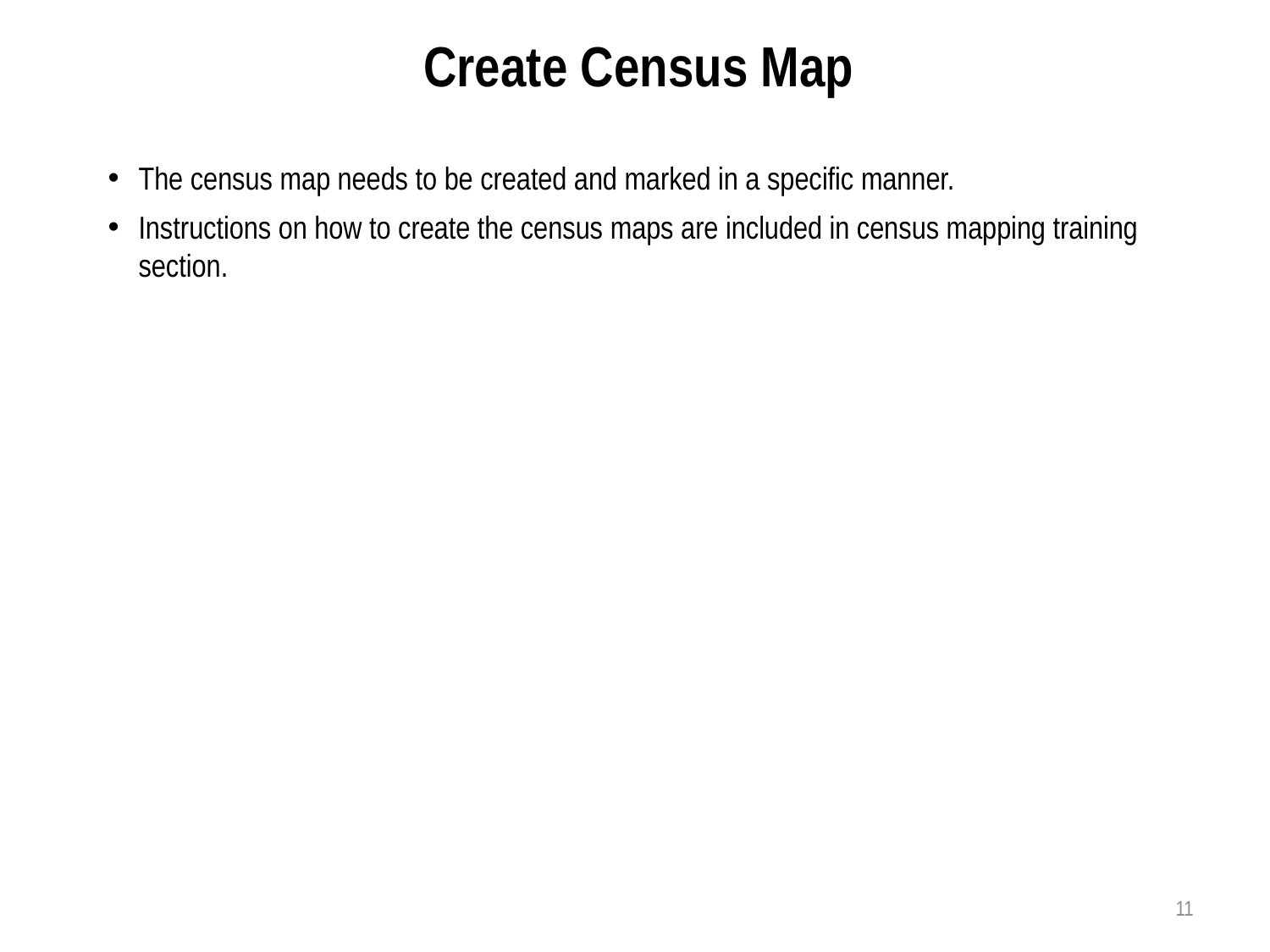

Create Census Map
The census map needs to be created and marked in a specific manner.
Instructions on how to create the census maps are included in census mapping training  section.

11